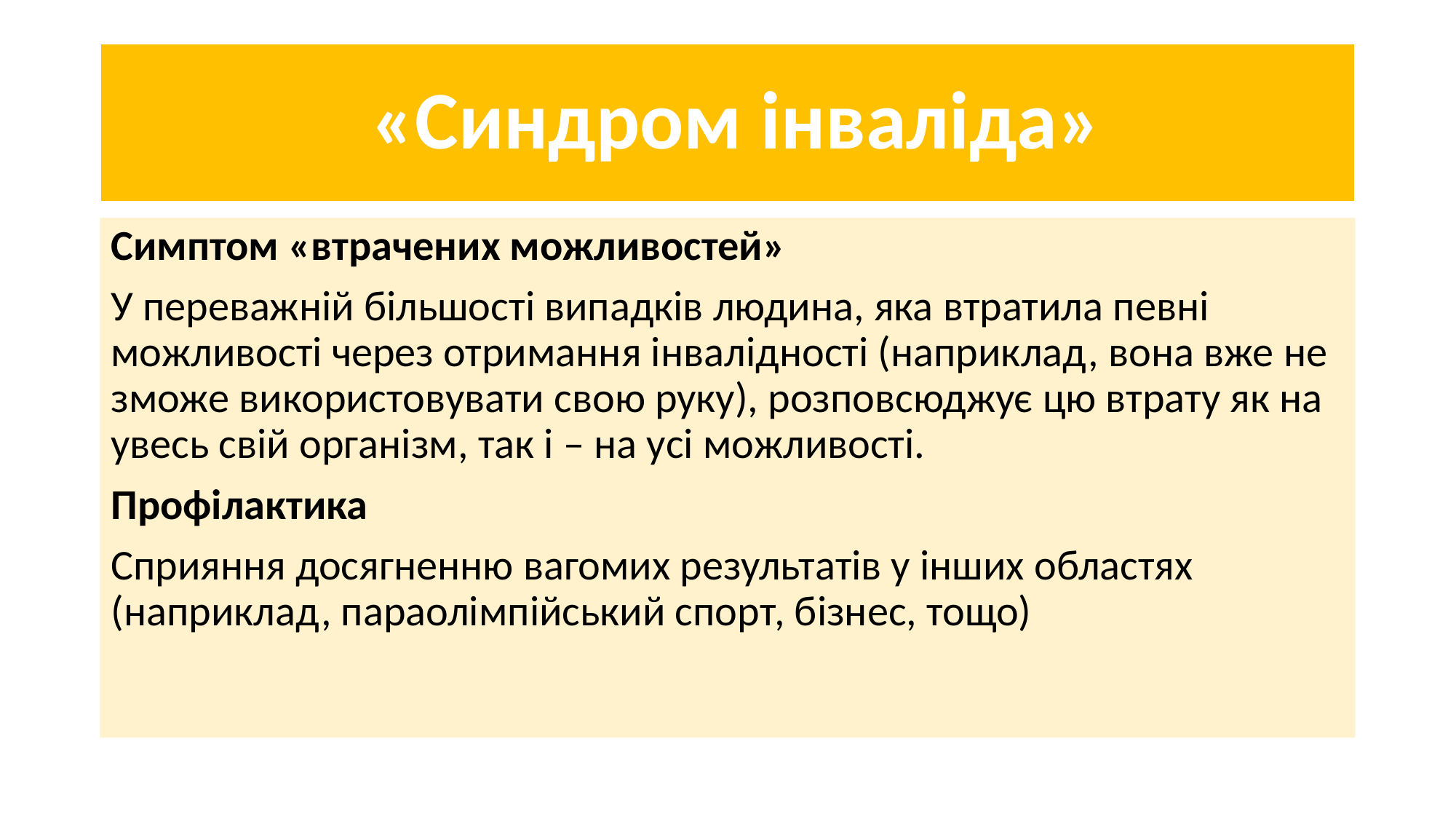

# «Синдром інваліда»
Симптом «втрачених можливостей»
У переважній більшості випадків людина, яка втратила певні можливості через отримання інвалідності (наприклад, вона вже не зможе використовувати свою руку), розповсюджує цю втрату як на увесь свій організм, так і – на усі можливості.
Профілактика
Сприяння досягненню вагомих результатів у інших областях (наприклад, параолімпійський спорт, бізнес, тощо)